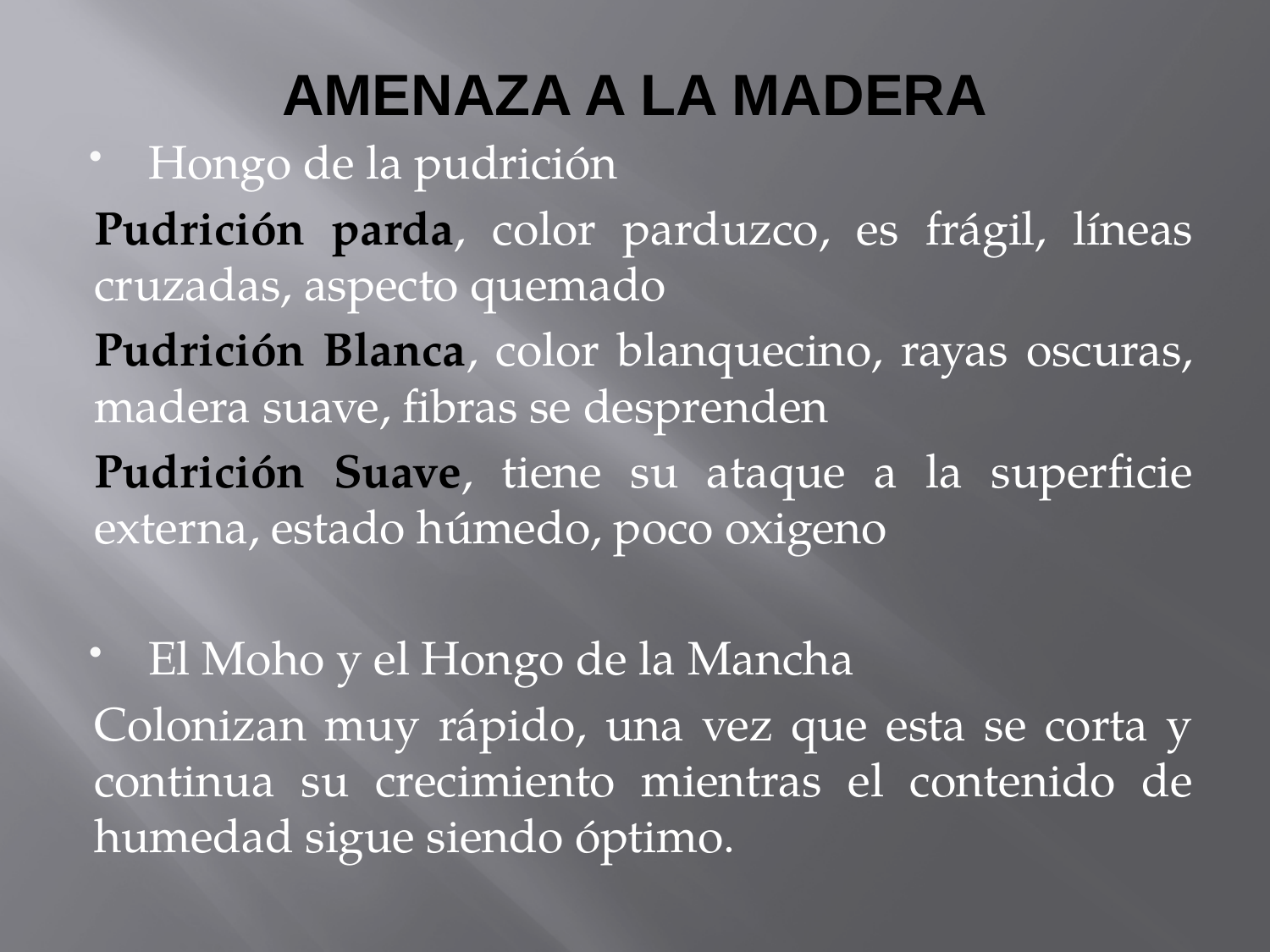

# AMENAZA A LA MADERA
Hongo de la pudrición
Pudrición parda, color parduzco, es frágil, líneas cruzadas, aspecto quemado
Pudrición Blanca, color blanquecino, rayas oscuras, madera suave, fibras se desprenden
Pudrición Suave, tiene su ataque a la superficie externa, estado húmedo, poco oxigeno

El Moho y el Hongo de la Mancha
Colonizan muy rápido, una vez que esta se corta y continua su crecimiento mientras el contenido de humedad sigue siendo óptimo.